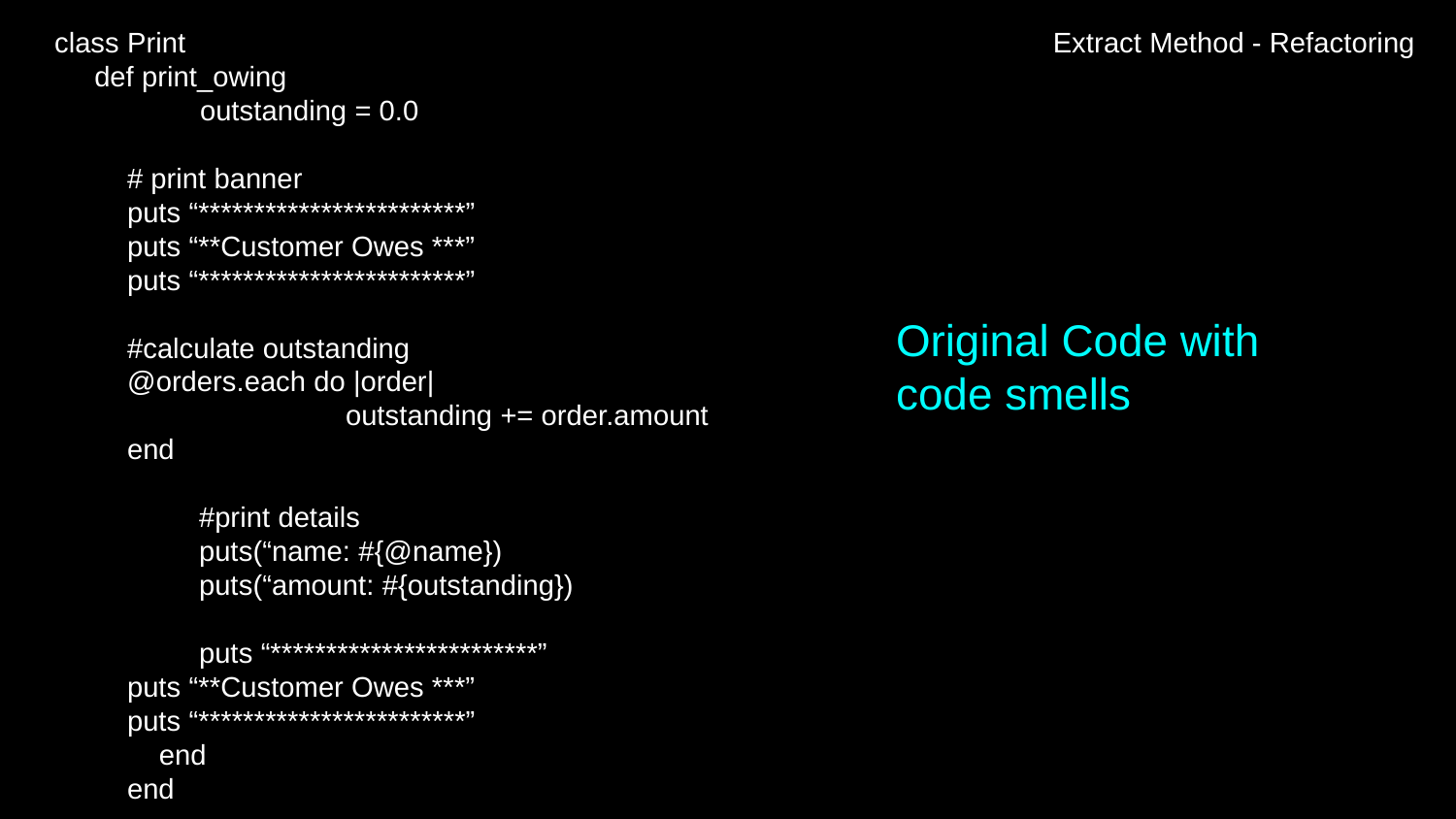

class Print
     def print_owing
	outstanding = 0.0

# print banner
puts “************************”
puts “**Customer Owes ***”
puts “************************”

#calculate outstanding
@orders.each do |order|
		outstanding += order.amount
end

         #print details
         puts(“name: #{@name})
         puts(“amount: #{outstanding})

         puts “************************”
puts “**Customer Owes ***”
puts “************************”
    end
end
Extract Method - Refactoring
Original Code with code smells